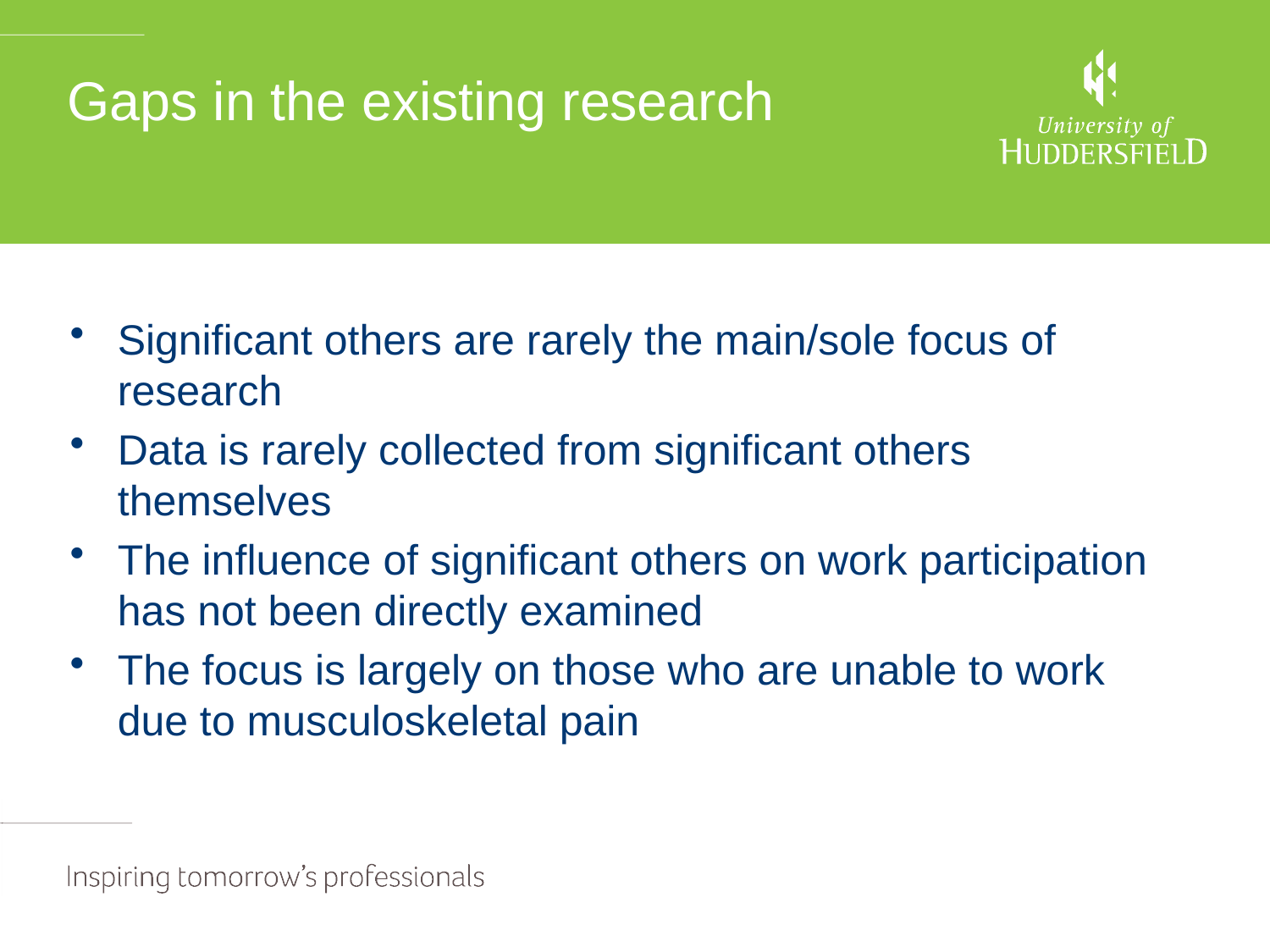

# Gaps in the existing research
Significant others are rarely the main/sole focus of research
Data is rarely collected from significant others themselves
The influence of significant others on work participation has not been directly examined
The focus is largely on those who are unable to work due to musculoskeletal pain